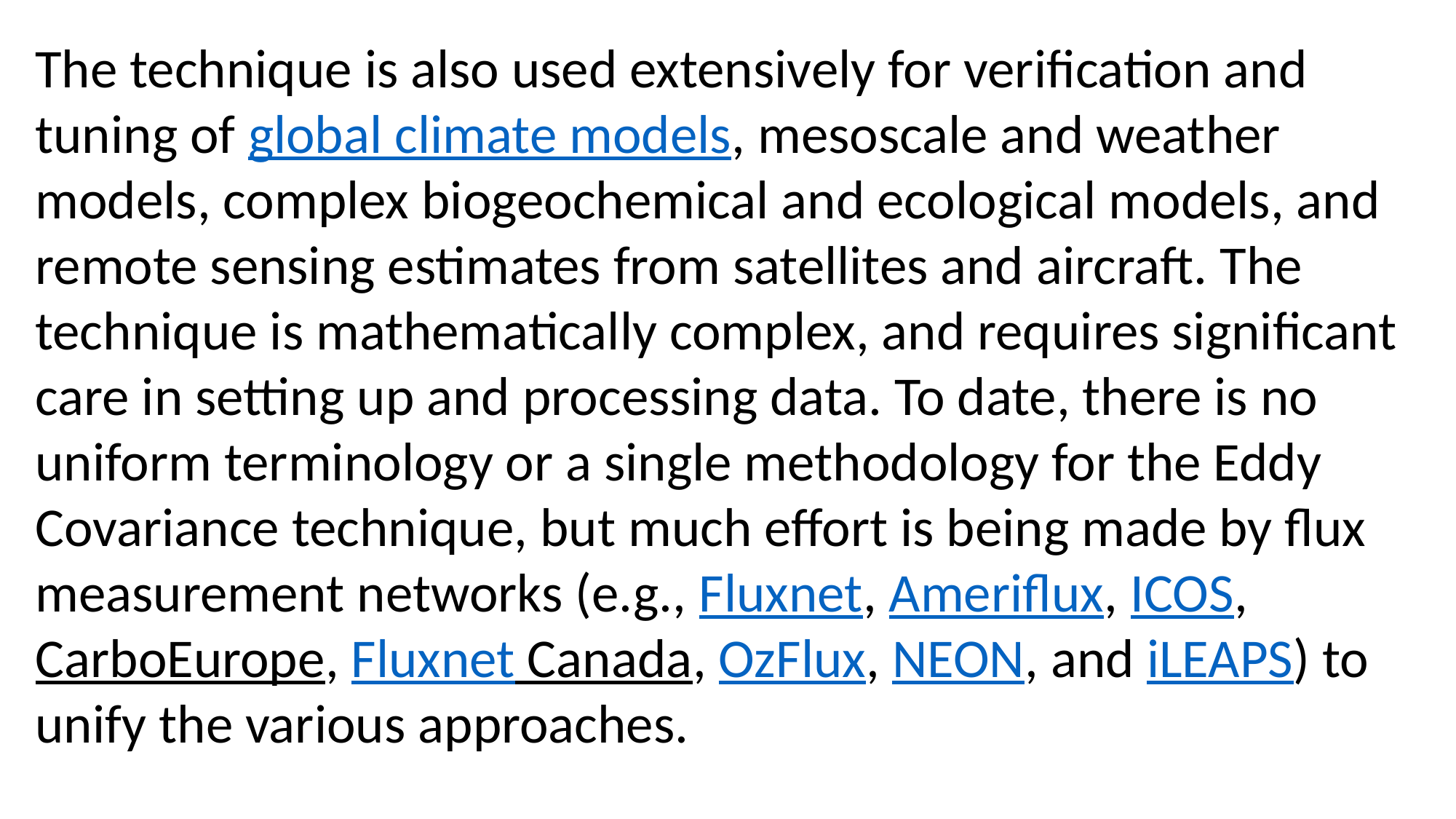

The technique is also used extensively for verification and tuning of global climate models, mesoscale and weather models, complex biogeochemical and ecological models, and remote sensing estimates from satellites and aircraft. The technique is mathematically complex, and requires significant care in setting up and processing data. To date, there is no uniform terminology or a single methodology for the Eddy Covariance technique, but much effort is being made by flux measurement networks (e.g., Fluxnet, Ameriflux, ICOS, CarboEurope, Fluxnet Canada, OzFlux, NEON, and iLEAPS) to unify the various approaches.